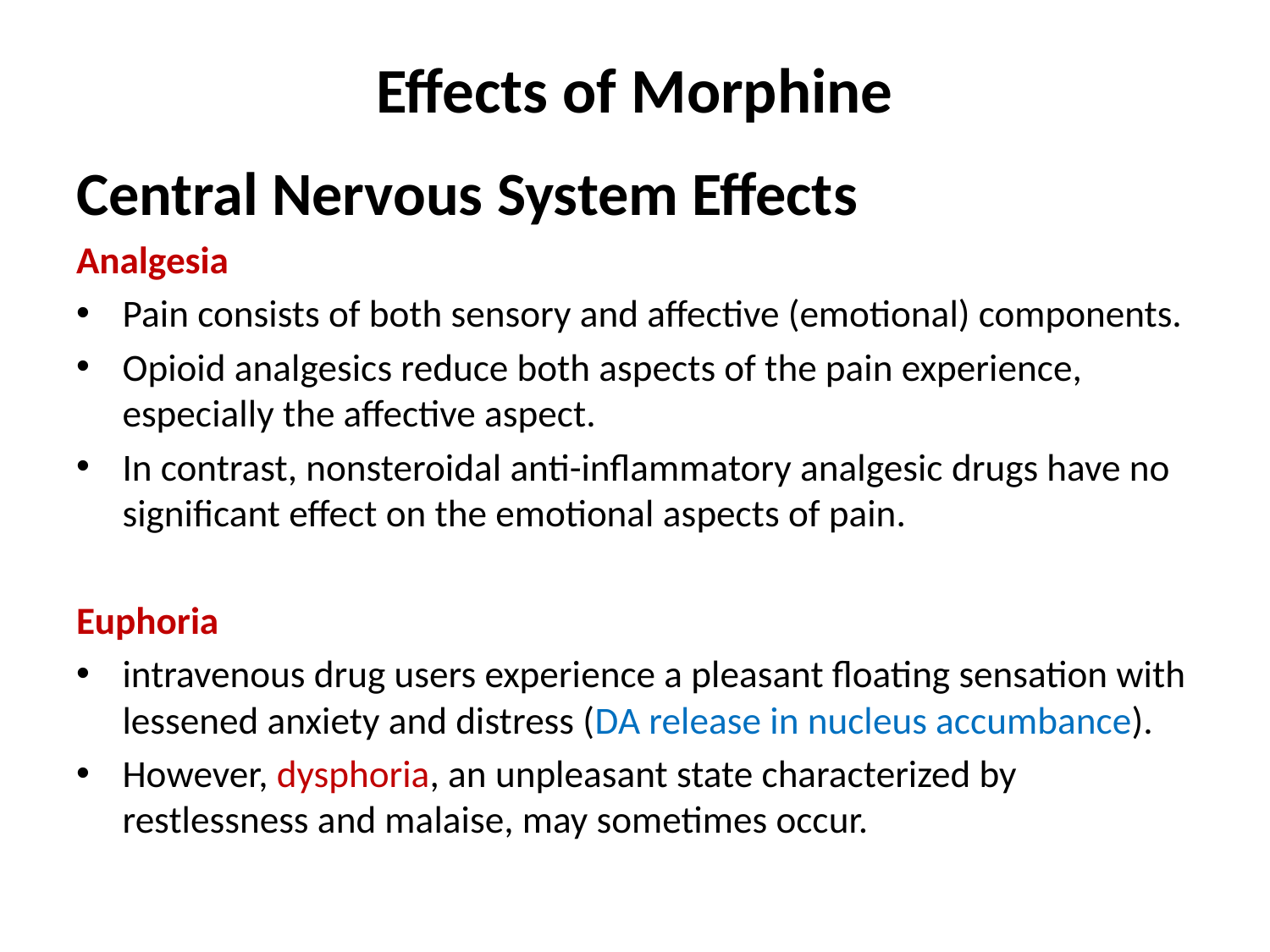

# Effects of Morphine
Central Nervous System Effects
Analgesia
Pain consists of both sensory and affective (emotional) components.
Opioid analgesics reduce both aspects of the pain experience, especially the affective aspect.
In contrast, nonsteroidal anti-inflammatory analgesic drugs have no significant effect on the emotional aspects of pain.

Euphoria
intravenous drug users experience a pleasant floating sensation with lessened anxiety and distress (DA release in nucleus accumbance).
However, dysphoria, an unpleasant state characterized by restlessness and malaise, may sometimes occur.